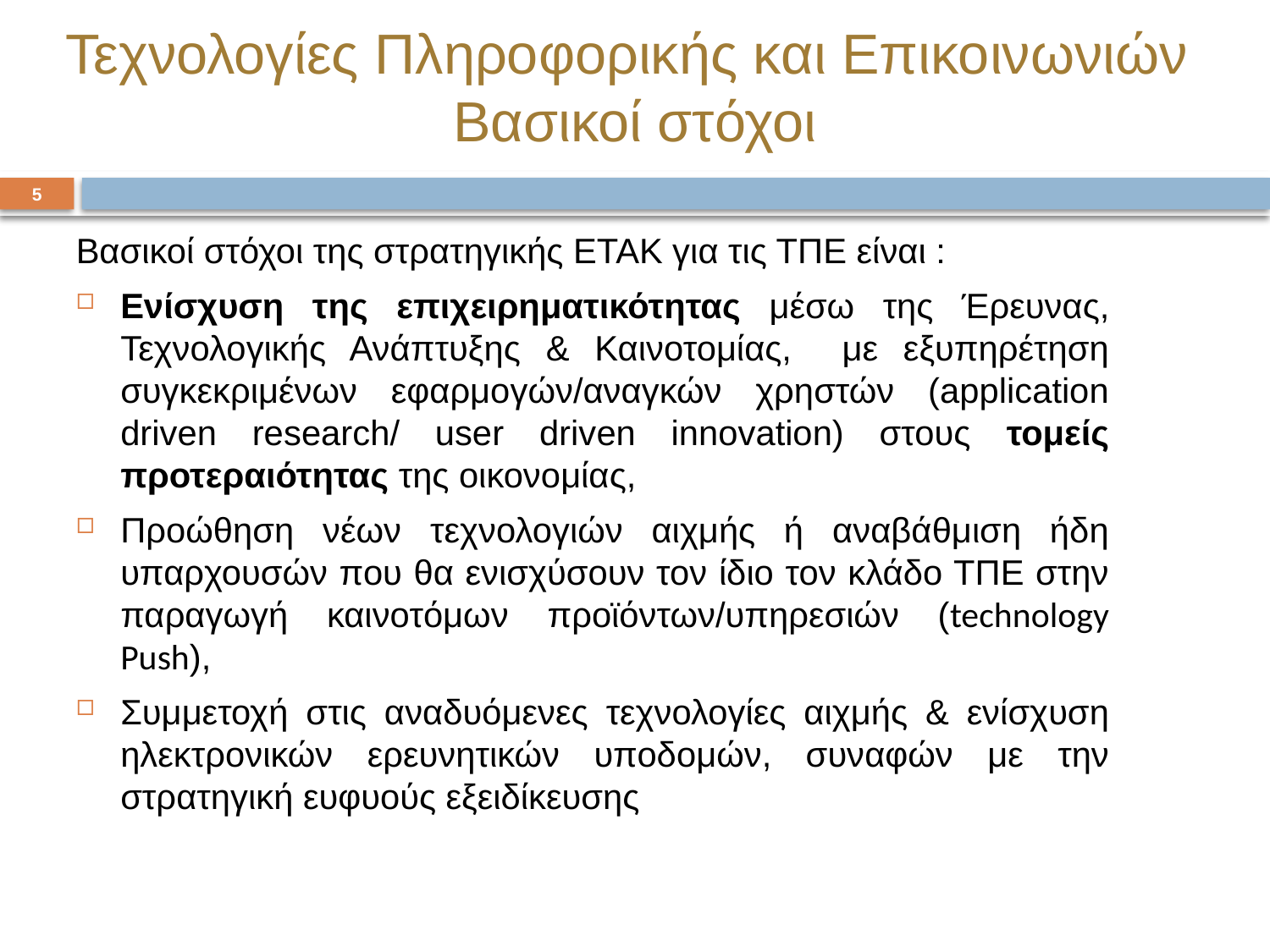

# Τεχνολογίες Πληροφορικής και Επικοινωνιών Βασικοί στόχοι
5
Βασικοί στόχοι της στρατηγικής ΕΤΑΚ για τις ΤΠΕ είναι :
Ενίσχυση της επιχειρηματικότητας μέσω της Έρευνας, Τεχνολογικής Ανάπτυξης & Καινοτομίας,  με εξυπηρέτηση συγκεκριμένων εφαρμογών/αναγκών χρηστών (application driven research/ user driven innovation) στους τομείς προτεραιότητας της οικονομίας,
Προώθηση νέων τεχνολογιών αιχμής ή αναβάθμιση ήδη υπαρχουσών που θα ενισχύσουν τον ίδιο τον κλάδο ΤΠΕ στην παραγωγή καινοτόμων προϊόντων/υπηρεσιών (technology Push),
Συμμετοχή στις αναδυόμενες τεχνολογίες αιχμής & ενίσχυση ηλεκτρονικών ερευνητικών υποδομών, συναφών με την στρατηγική ευφυούς εξειδίκευσης